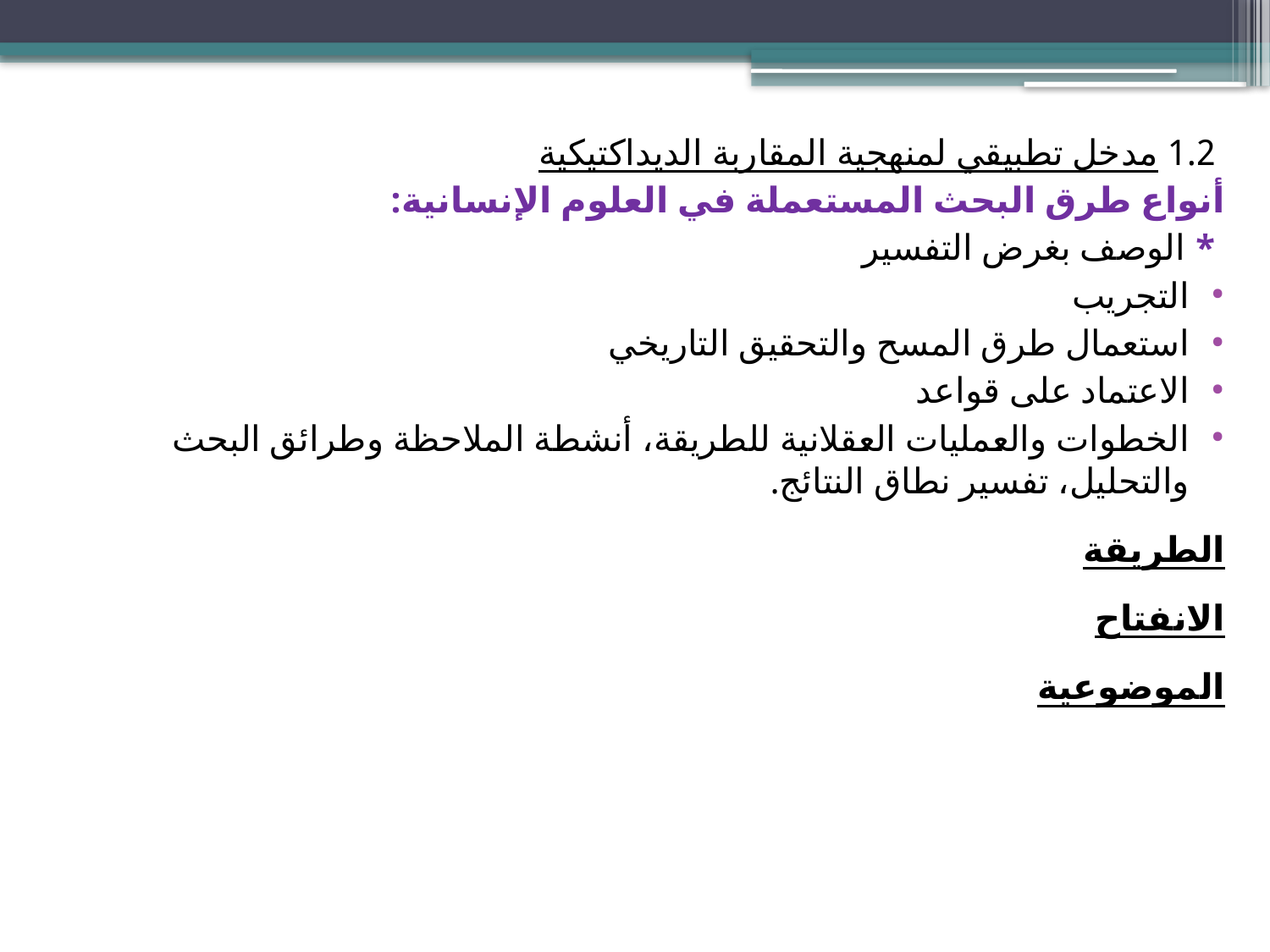

1.2 مدخل تطبيقي لمنهجية المقاربة الديداكتيكية
أنواع طرق البحث المستعملة في العلوم الإنسانية:
 * الوصف بغرض التفسير
التجريب
استعمال طرق المسح والتحقيق التاريخي
الاعتماد على قواعد
الخطوات والعمليات العقلانية للطريقة، أنشطة الملاحظة وطرائق البحث والتحليل، تفسير نطاق النتائج.
الطريقة
الانفتاح
الموضوعية

#